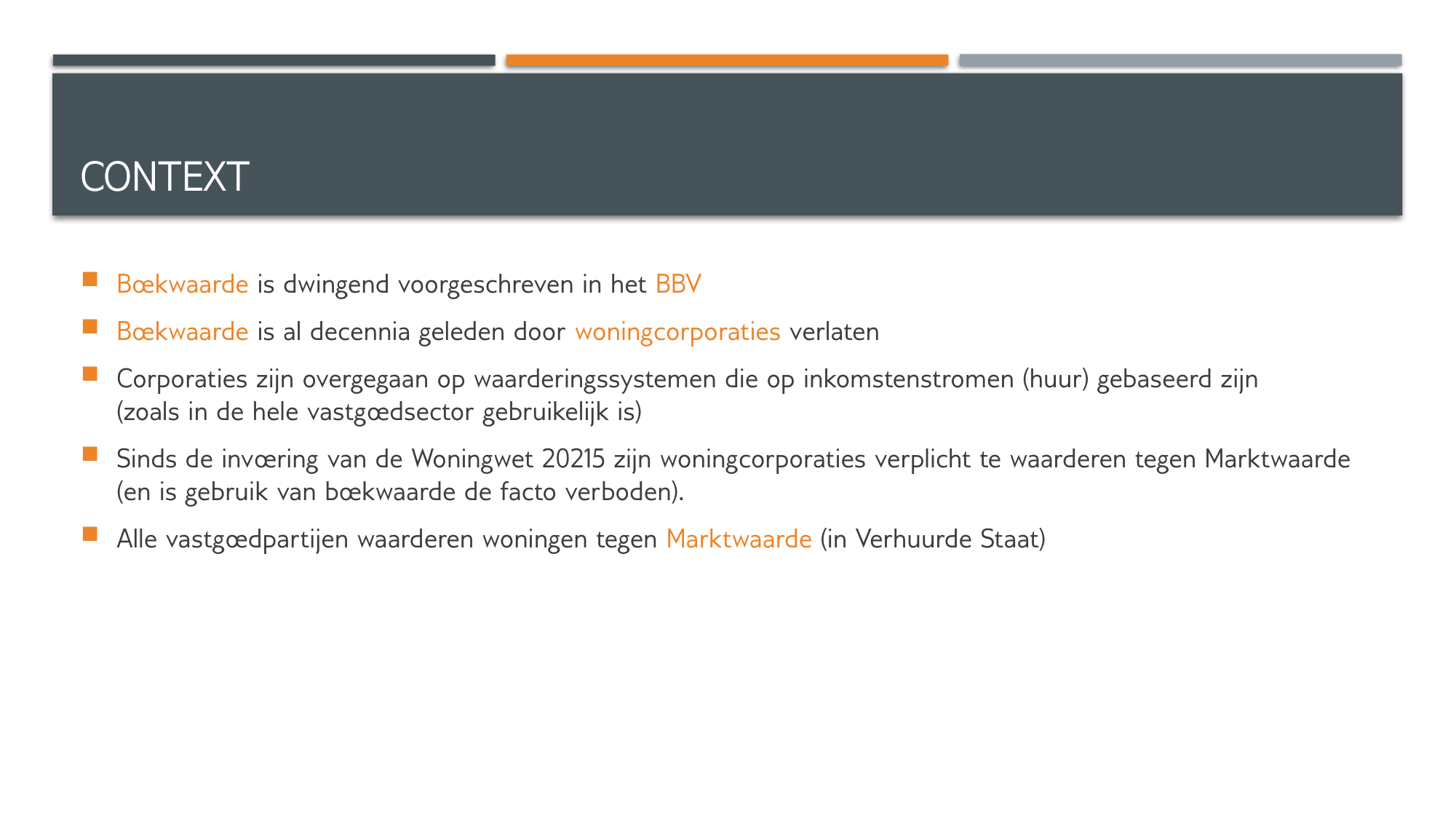

# context
Boekwaarde is dwingend voorgeschreven in het BBV
Boekwaarde is al decennia geleden door woningcorporaties verlaten
Corporaties zijn overgegaan op waarderingssystemen die op inkomstenstromen (huur) gebaseerd zijn
(zoals in de hele vastgoedsector gebruikelijk is)
Sinds de invoering van de Woningwet 20215 zijn woningcorporaties verplicht te waarderen tegen Marktwaarde
(en is gebruik van boekwaarde de facto verboden).
Alle vastgoedpartijen waarderen woningen tegen Marktwaarde (in Verhuurde Staat)